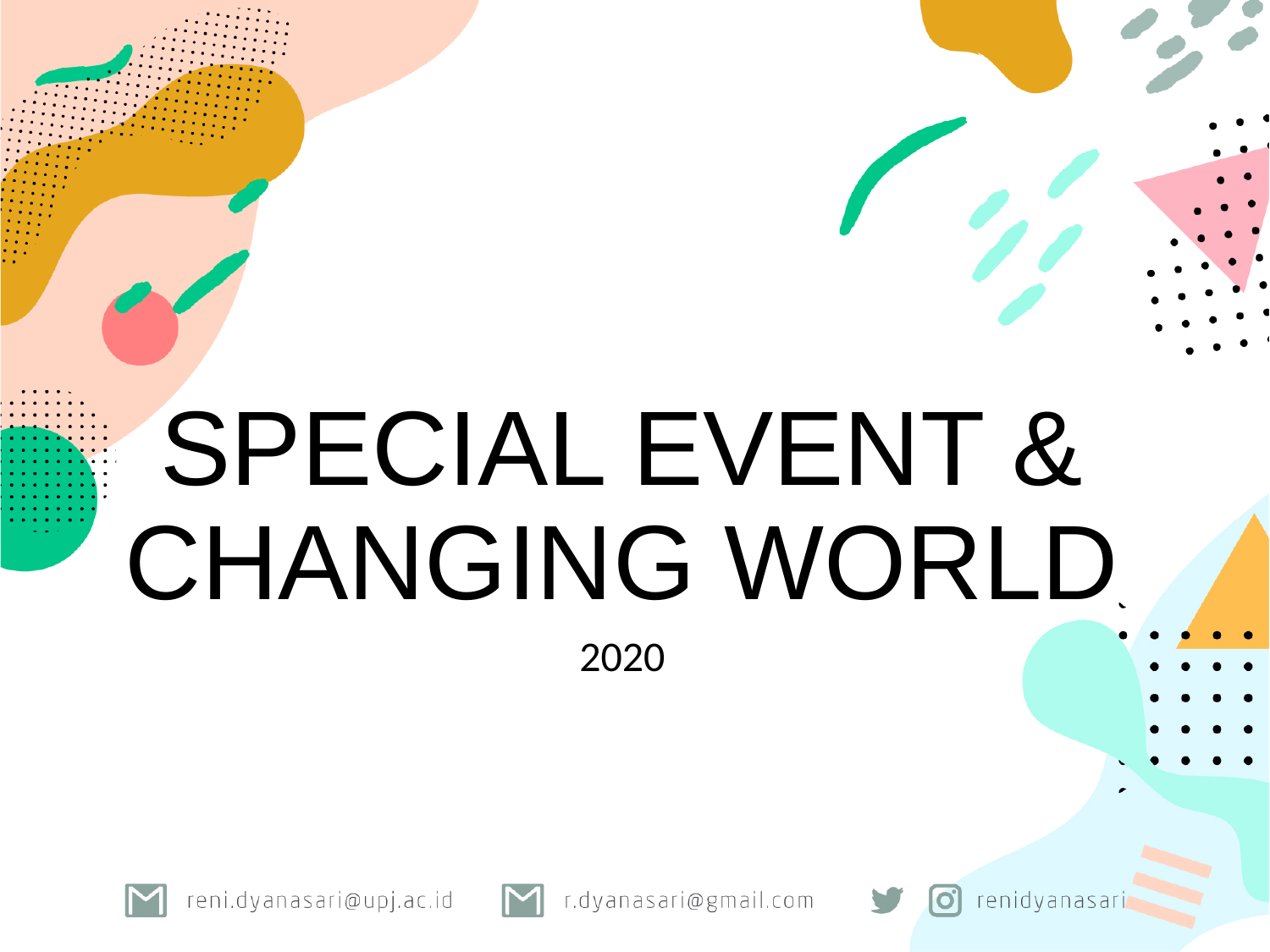

# SPECIAL EVENT & CHANGING WORLD
2020